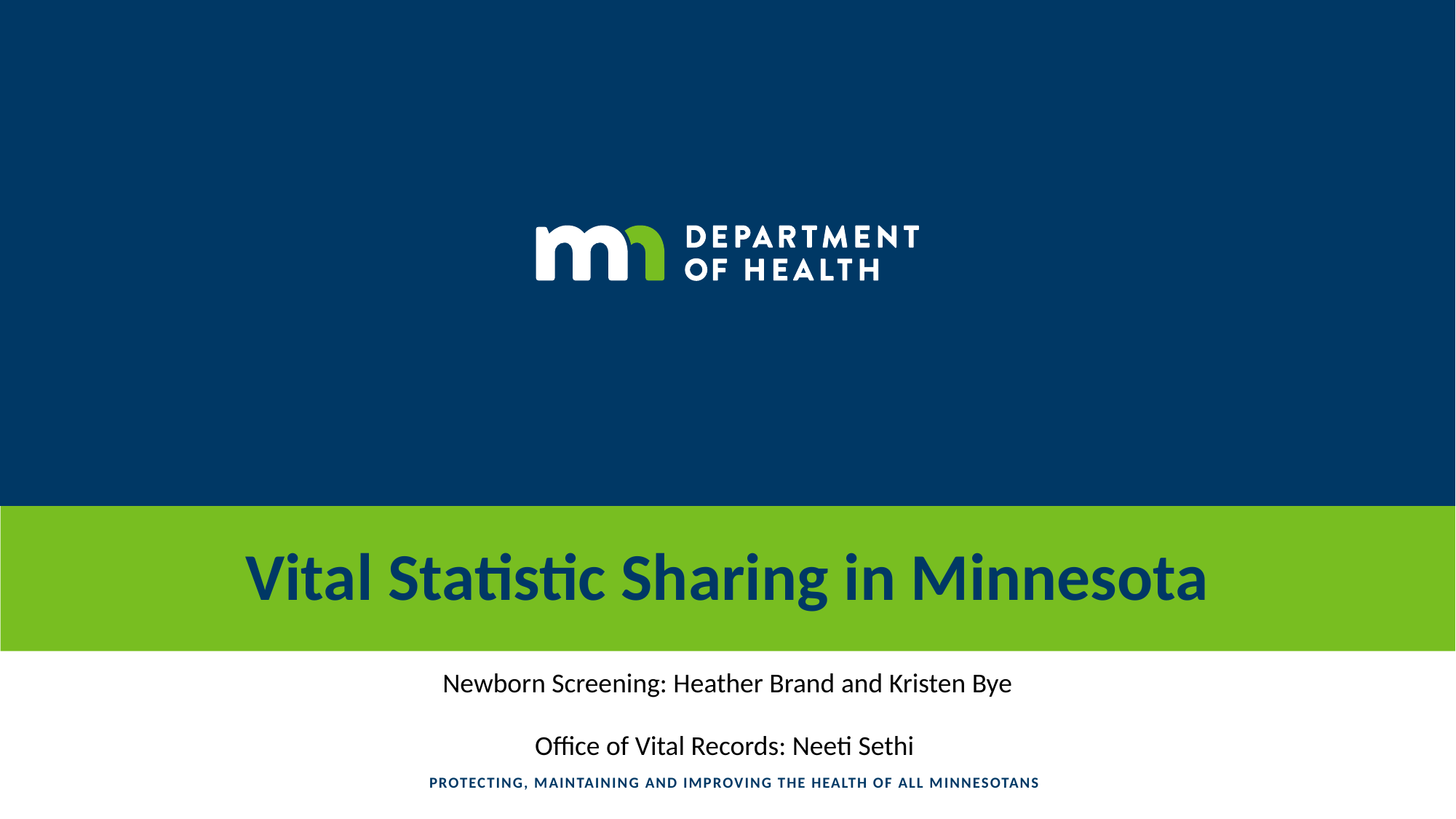

# Vital Statistic Sharing in Minnesota
Newborn Screening: Heather Brand and Kristen Bye
Office of Vital Records: Neeti Sethi